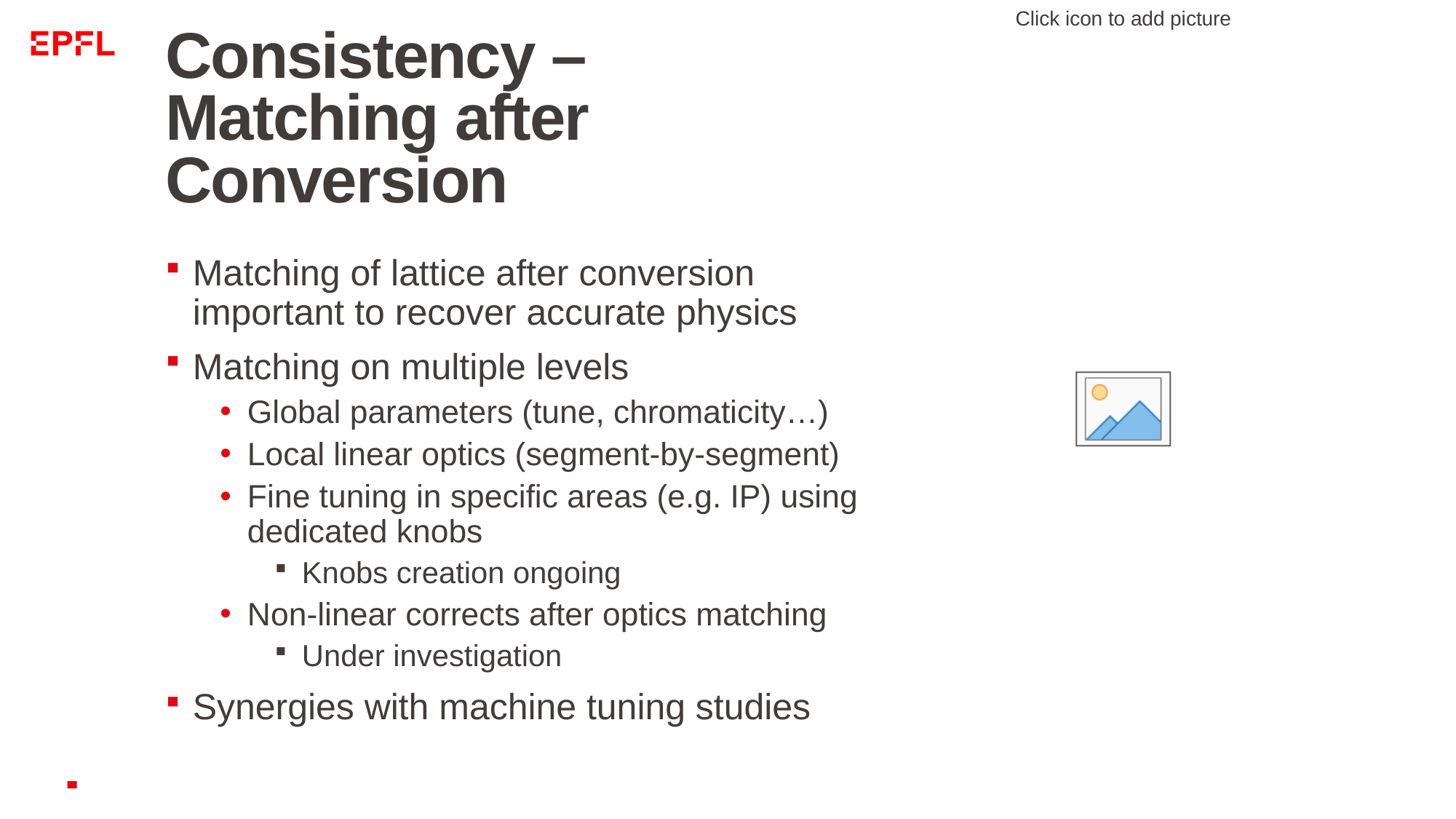

# Consistency – Matching after Conversion
Matching of lattice after conversion important to recover accurate physics
Matching on multiple levels
Global parameters (tune, chromaticity…)
Local linear optics (segment-by-segment)
Fine tuning in specific areas (e.g. IP) using dedicated knobs
Knobs creation ongoing
Non-linear corrects after optics matching
Under investigation
Synergies with machine tuning studies